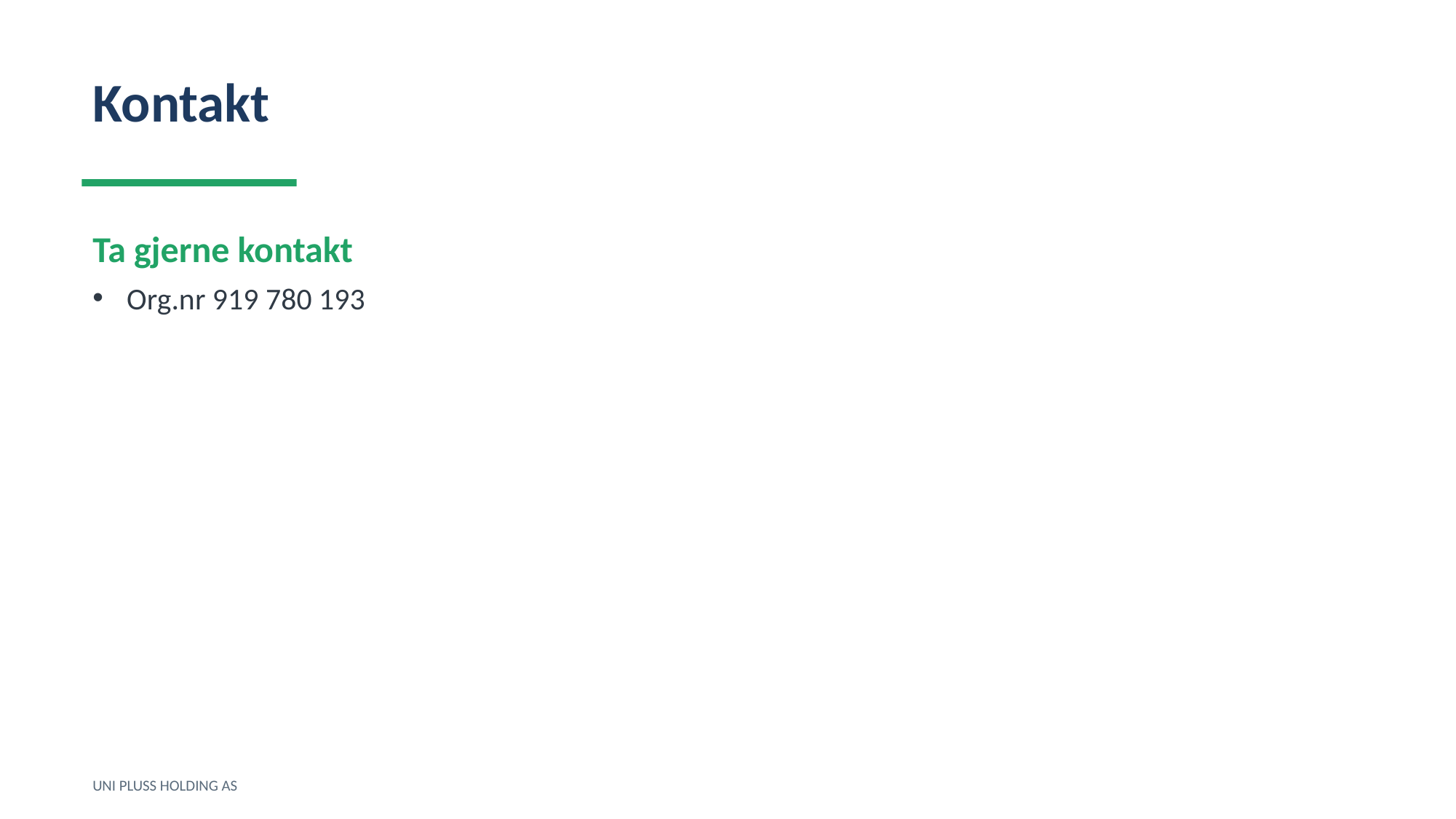

Kontakt

Ta gjerne kontakt
Org.nr 919 780 193
UNI PLUSS HOLDING AS